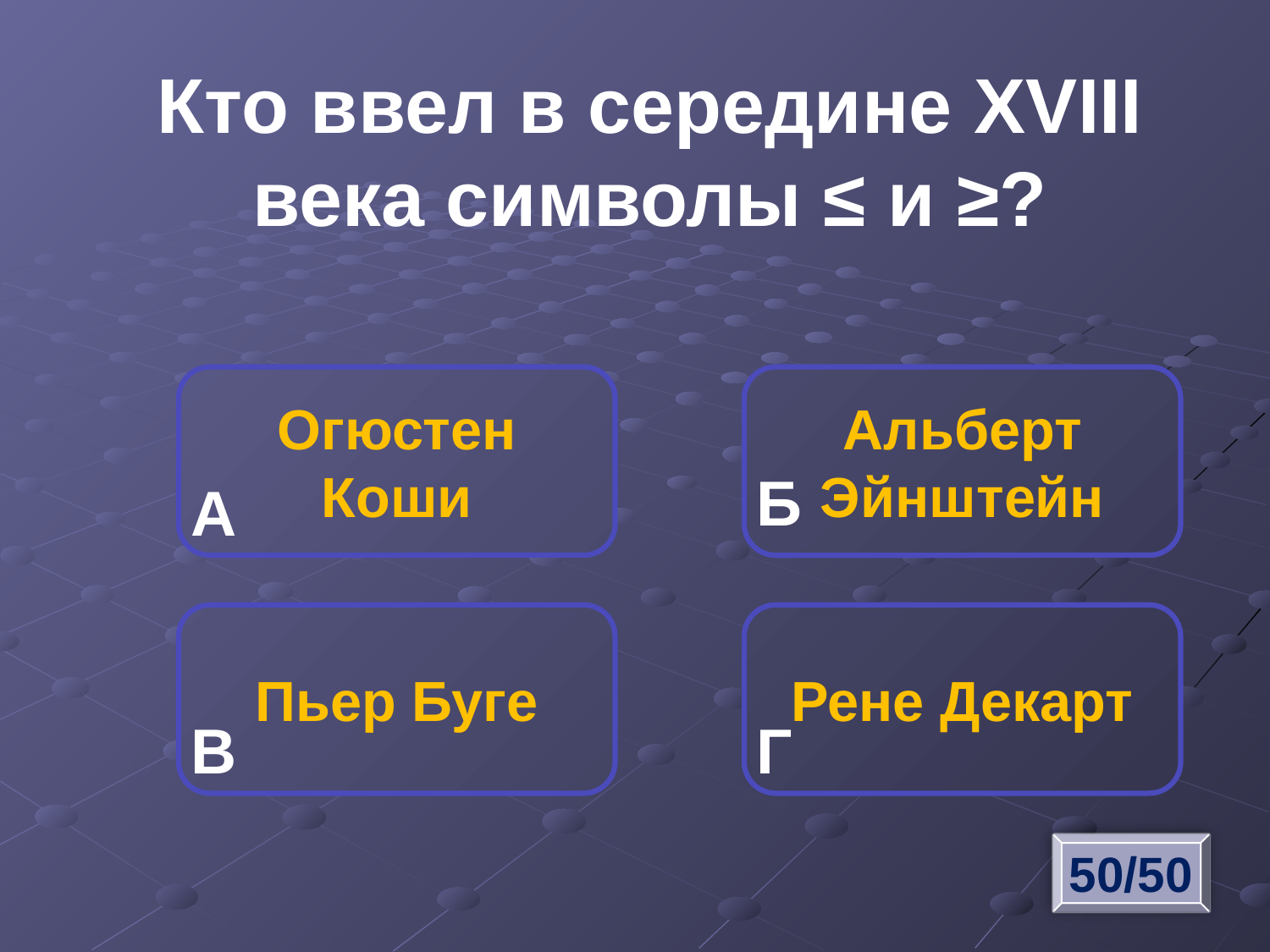

Кто ввел в середине XVIII века символы ≤ и ≥?
Огюстен Коши
Альберт Эйнштейн
Б
А
Пьер Буге
Рене Декарт
В
Г
50/50